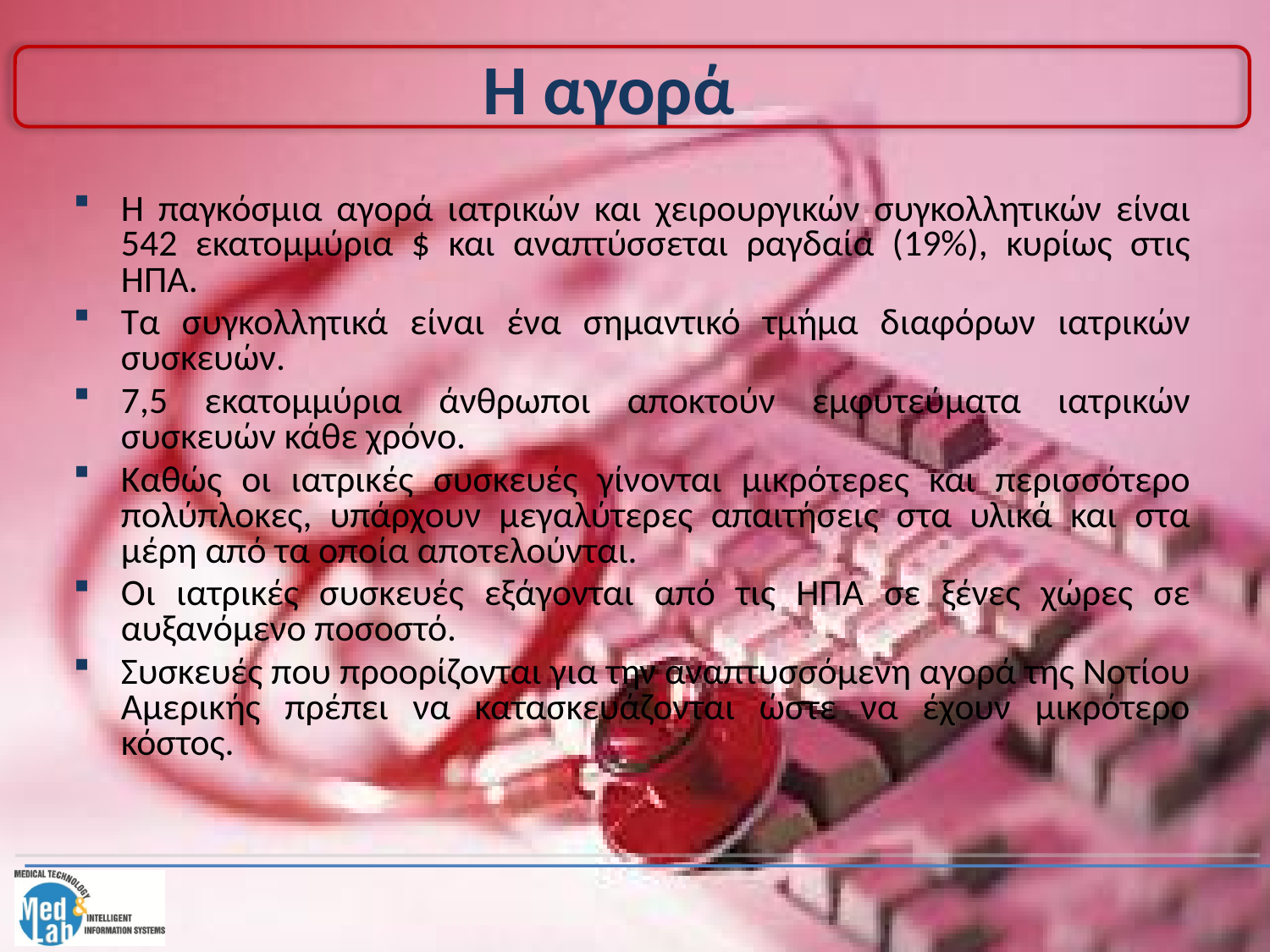

# Η αγορά

Η παγκόσμια αγορά ιατρικών και χειρουργικών συγκολλητικών είναι 542 εκατομμύρια $ και αναπτύσσεται ραγδαία (19%), κυρίως στις ΗΠΑ.
Τα συγκολλητικά είναι ένα σημαντικό τμήμα διαφόρων ιατρικών συσκευών.
7,5 εκατομμύρια άνθρωποι αποκτούν εμφυτεύματα ιατρικών συσκευών κάθε χρόνο.
Καθώς οι ιατρικές συσκευές γίνονται μικρότερες και περισσότερο πολύπλοκες, υπάρχουν μεγαλύτερες απαιτήσεις στα υλικά και στα μέρη από τα οποία αποτελούνται.
Οι ιατρικές συσκευές εξάγονται από τις ΗΠΑ σε ξένες χώρες σε αυξανόμενο ποσοστό.
Συσκευές που προορίζονται για την αναπτυσσόμενη αγορά της Νοτίου Αμερικής πρέπει να κατασκευάζονται ώστε να έχουν μικρότερο κόστος.